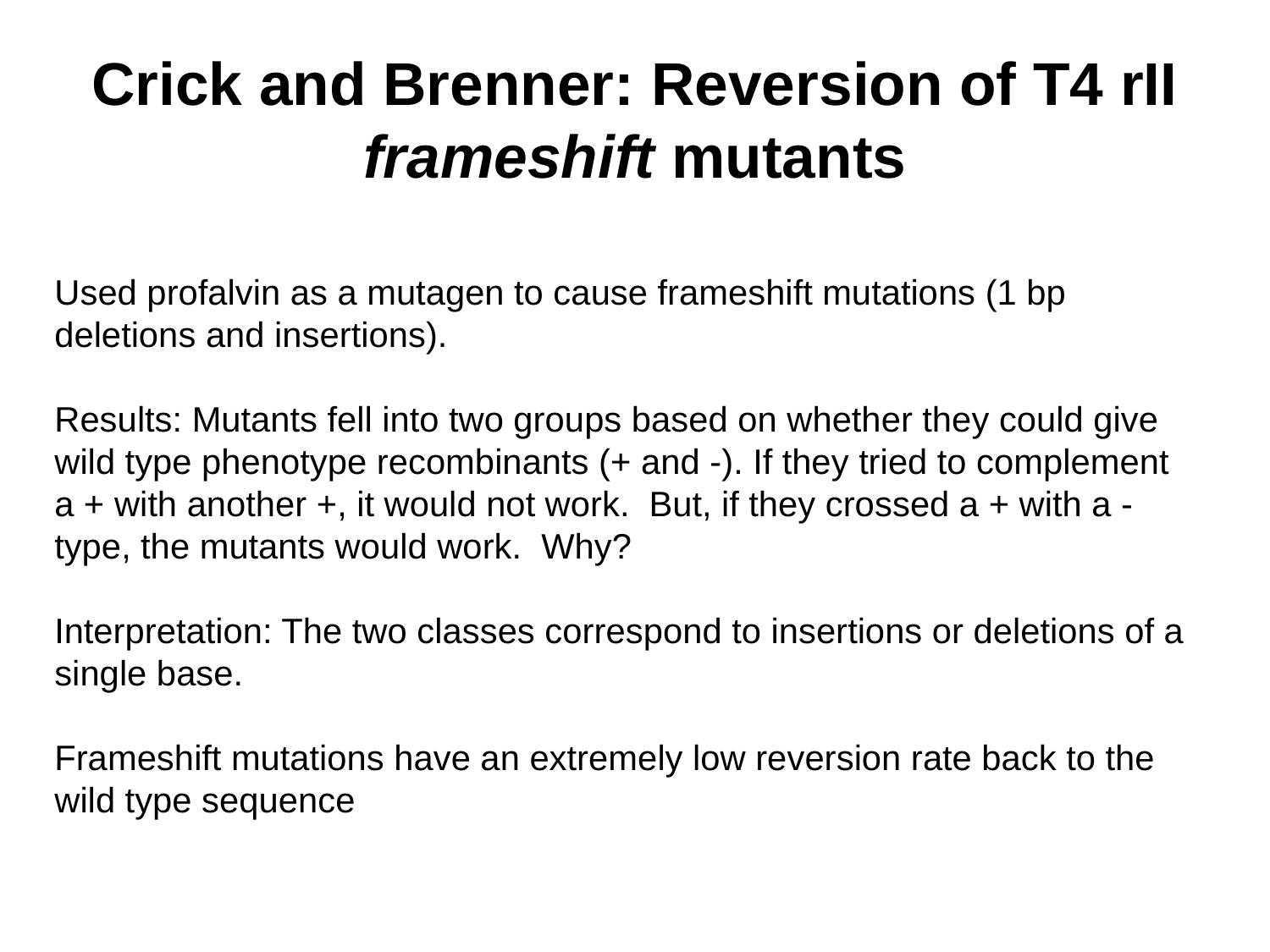

# Crick and Brenner: Reversion of T4 rII frameshift mutants
Used profalvin as a mutagen to cause frameshift mutations (1 bp deletions and insertions).

Results: Mutants fell into two groups based on whether they could give wild type phenotype recombinants (+ and -). If they tried to complement a + with another +, it would not work.  But, if they crossed a + with a - type, the mutants would work.  Why?

Interpretation: The two classes correspond to insertions or deletions of a single base.

Frameshift mutations have an extremely low reversion rate back to the wild type sequence